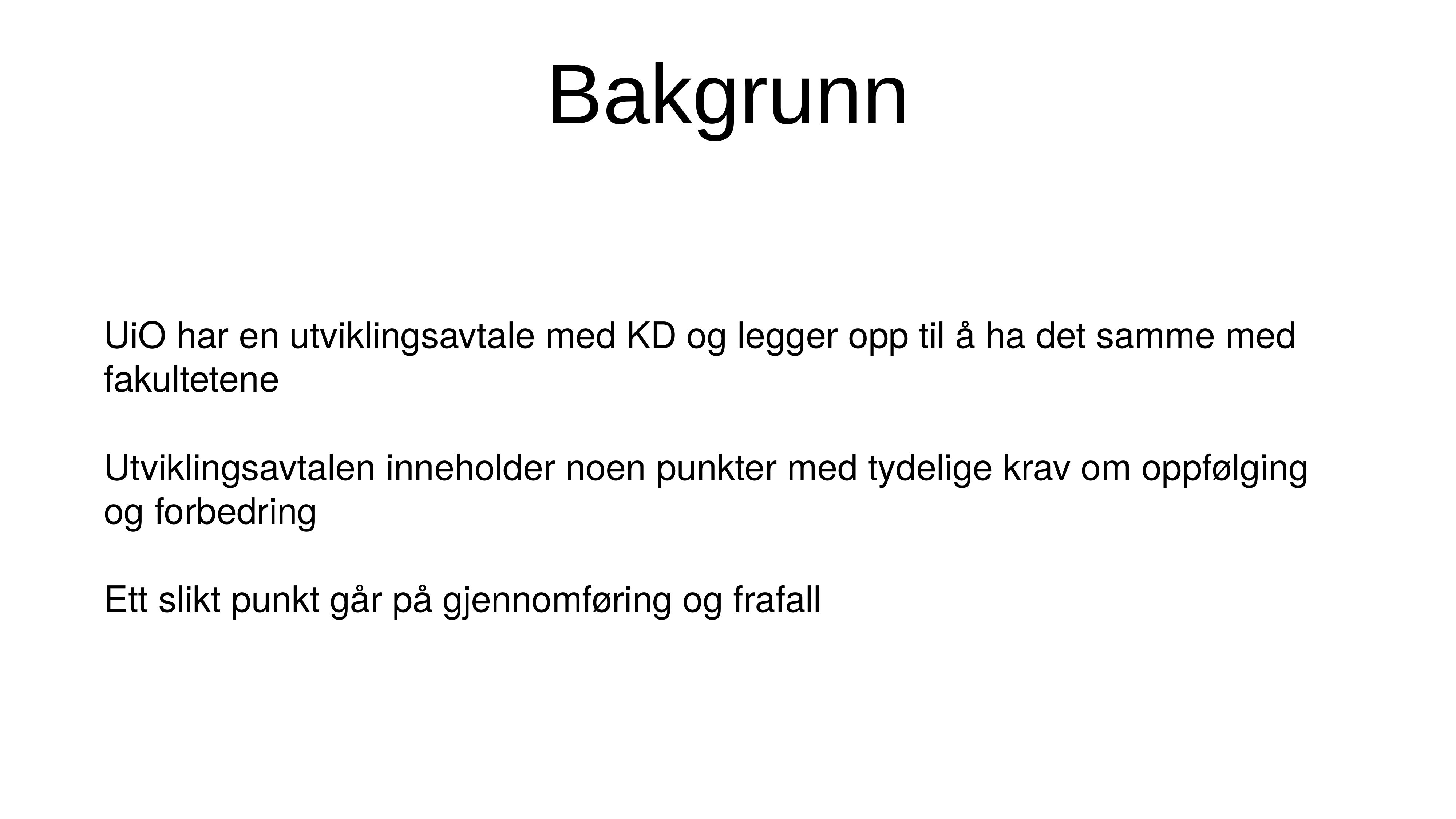

# Bakgrunn
UiO har en utviklingsavtale med KD og legger opp til å ha det samme med fakultetene
Utviklingsavtalen inneholder noen punkter med tydelige krav om oppfølging og forbedring
Ett slikt punkt går på gjennomføring og frafall